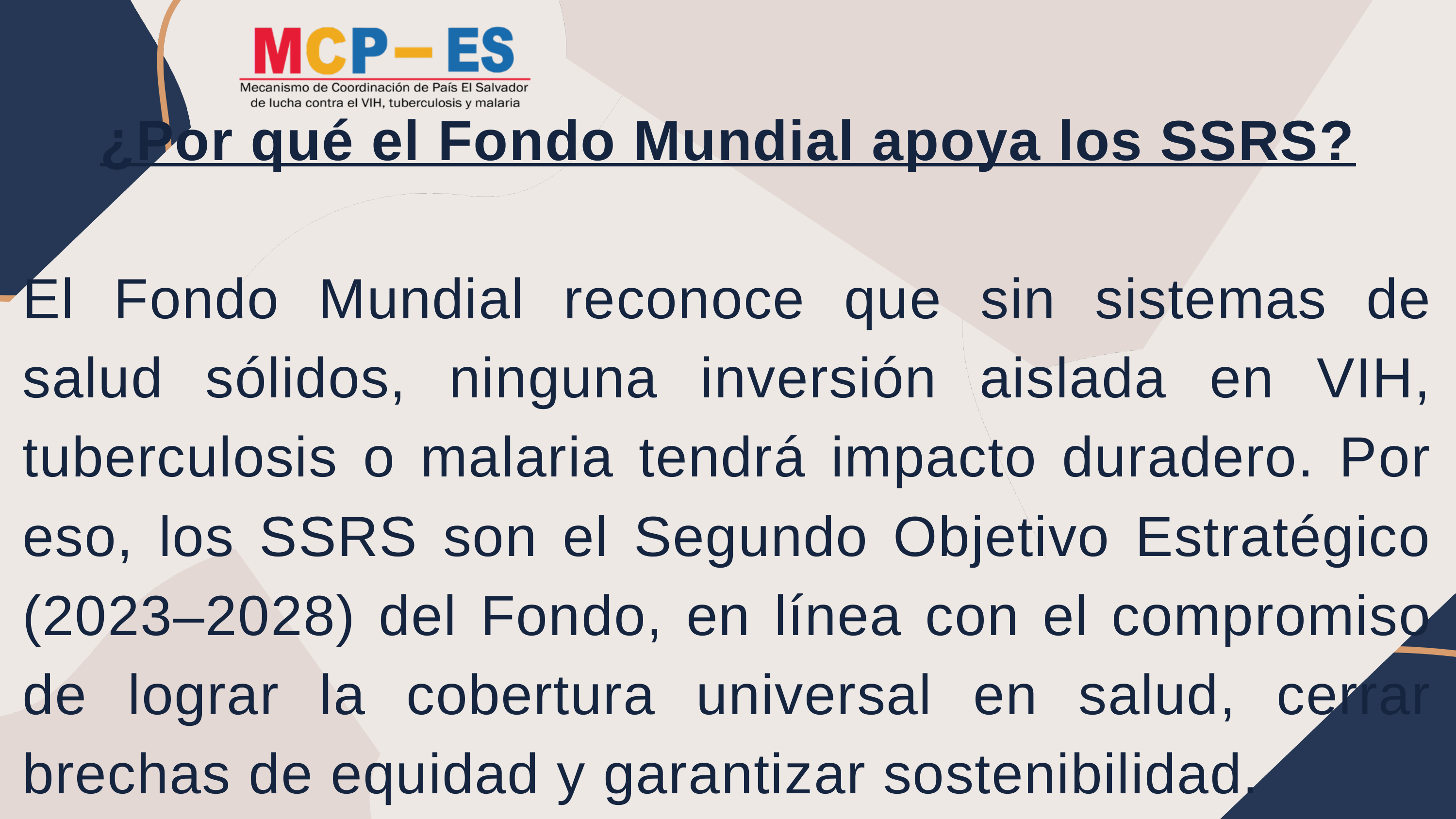

¿Por qué el Fondo Mundial apoya los SSRS?

El Fondo Mundial reconoce que sin sistemas de salud sólidos, ninguna inversión aislada en VIH, tuberculosis o malaria tendrá impacto duradero. Por eso, los SSRS son el Segundo Objetivo Estratégico (2023–2028) del Fondo, en línea con el compromiso de lograr la cobertura universal en salud, cerrar brechas de equidad y garantizar sostenibilidad.